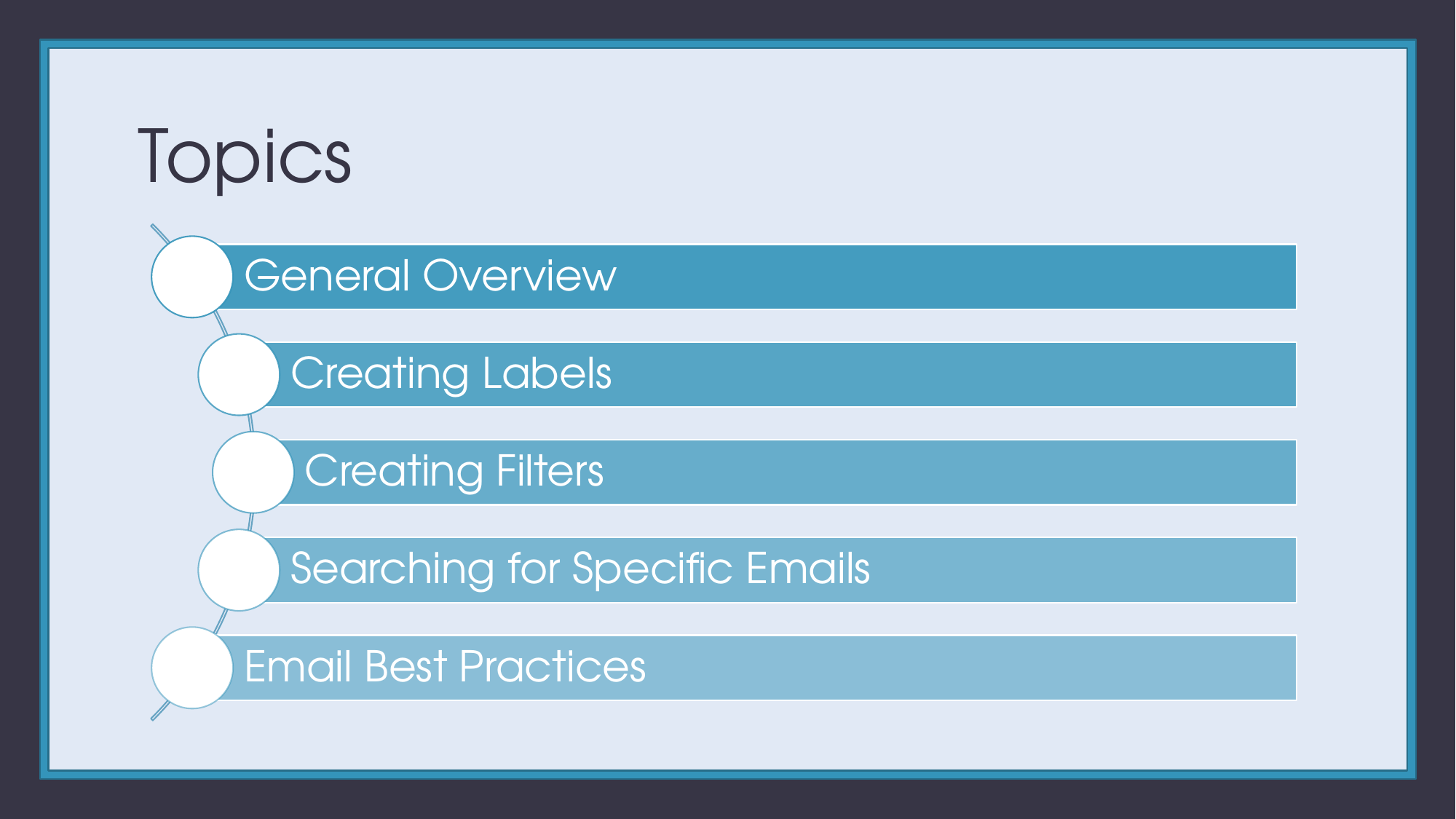

# Topics
General Overview
Creating Labels
Creating Filters
Searching for Specific Emails
Email Best Practices